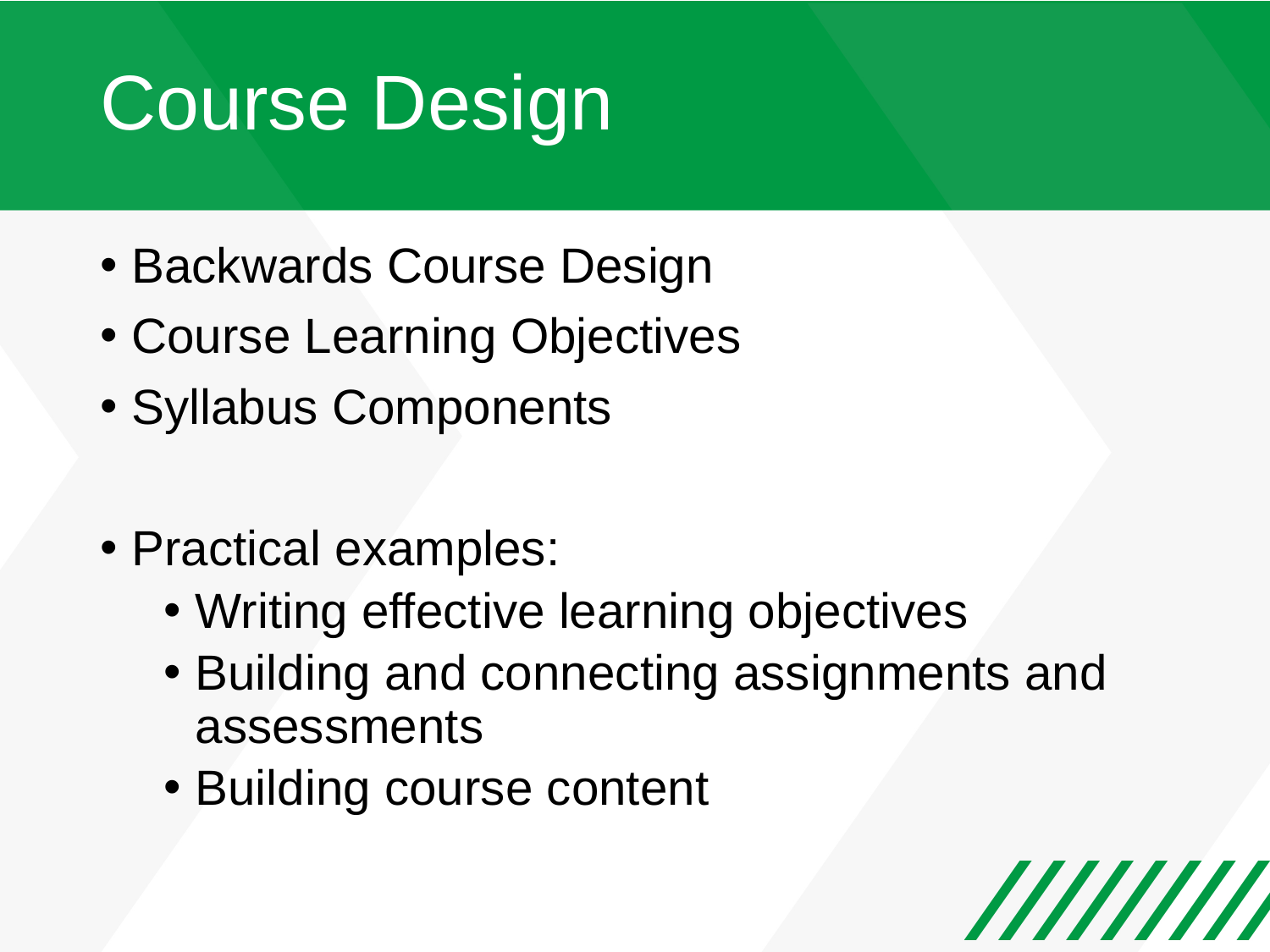

# Course Design
Backwards Course Design
Course Learning Objectives
Syllabus Components

Practical examples:
Writing effective learning objectives
Building and connecting assignments and assessments
Building course content